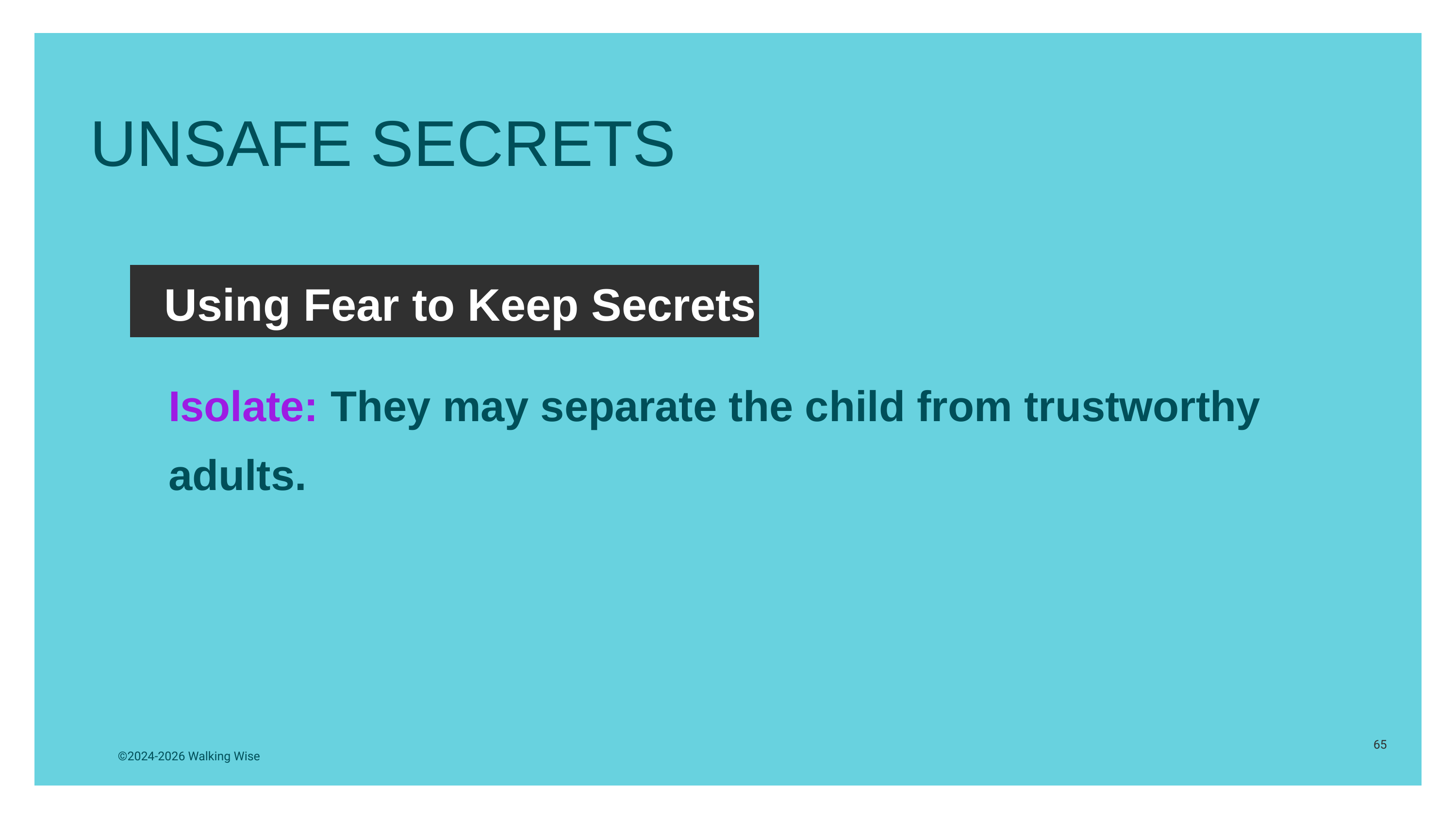

UNSAFE SECRETS

Using Fear to Keep Secrets
Isolate: They may separate the child from trustworthy adults.
65
©2024-2026 Walking Wise